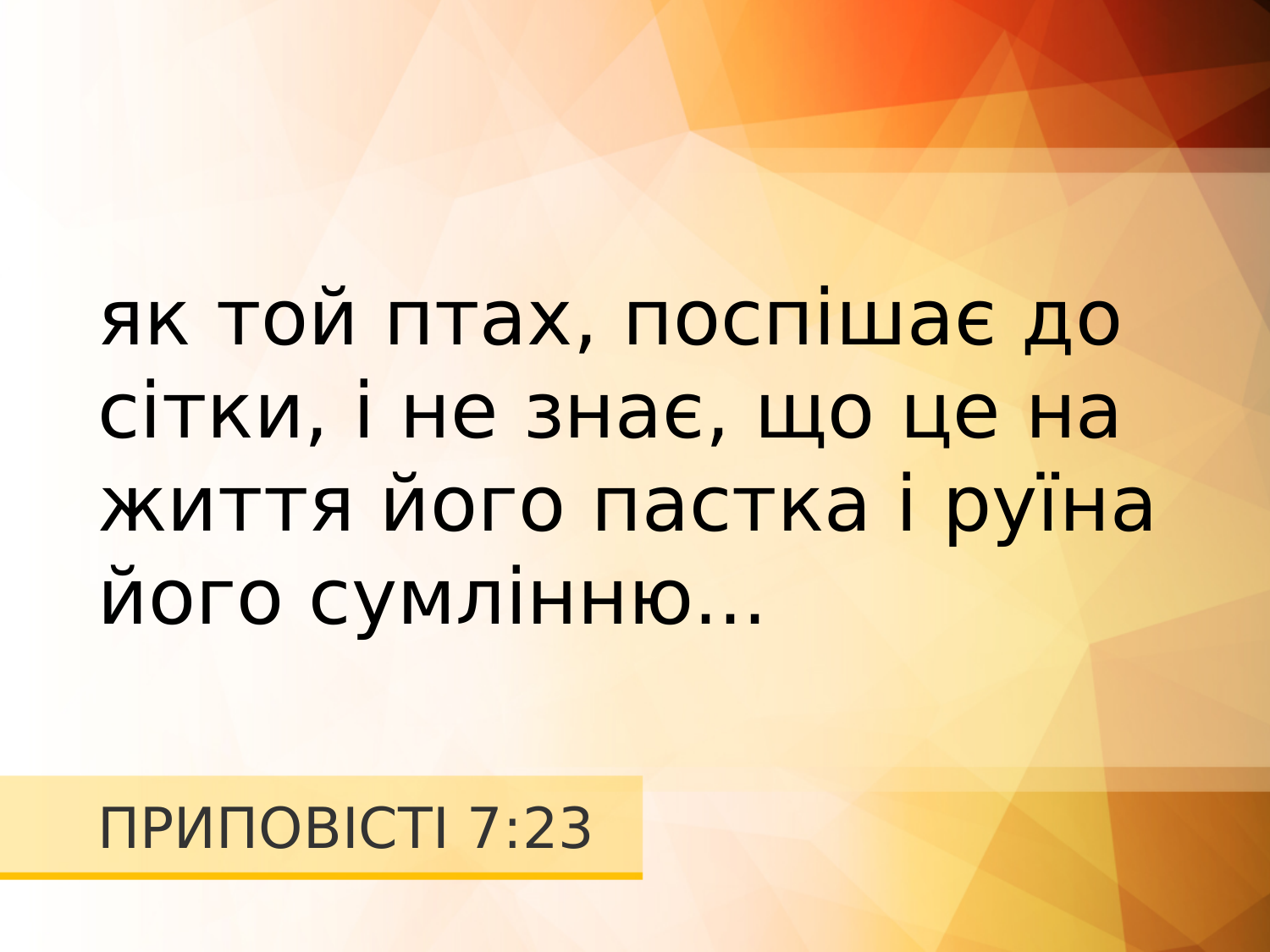

як той птах, поспішає до сітки, і не знає, що це на життя його пастка і руїна його сумлінню...
# ПРИПОВІСТІ 7:23